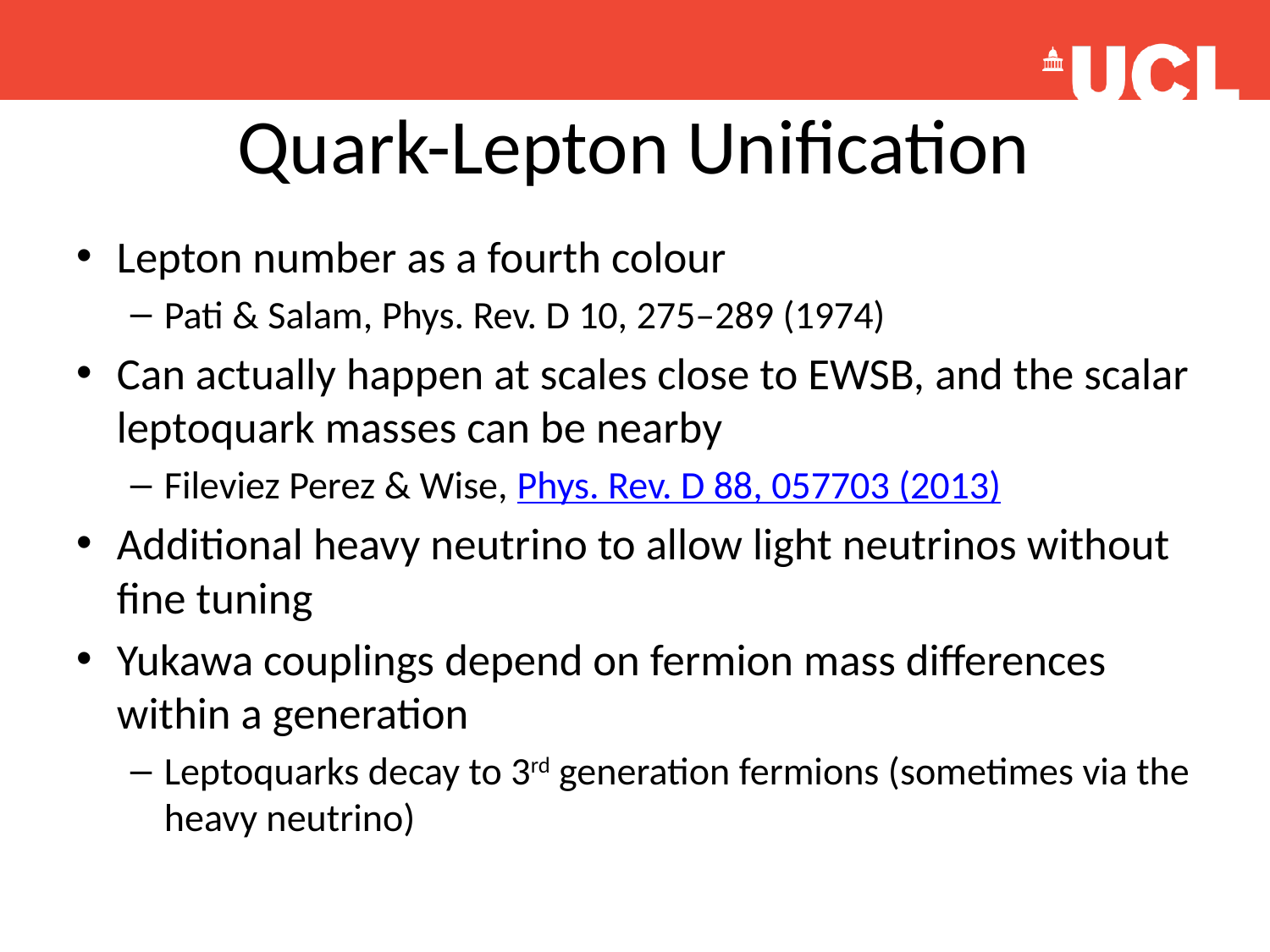

# Quark-Lepton Unification
Lepton number as a fourth colour
Pati & Salam, Phys. Rev. D 10, 275–289 (1974)
Can actually happen at scales close to EWSB, and the scalar leptoquark masses can be nearby
Fileviez Perez & Wise, Phys. Rev. D 88, 057703 (2013)
Additional heavy neutrino to allow light neutrinos without fine tuning
Yukawa couplings depend on fermion mass differences within a generation
Leptoquarks decay to 3rd generation fermions (sometimes via the heavy neutrino)